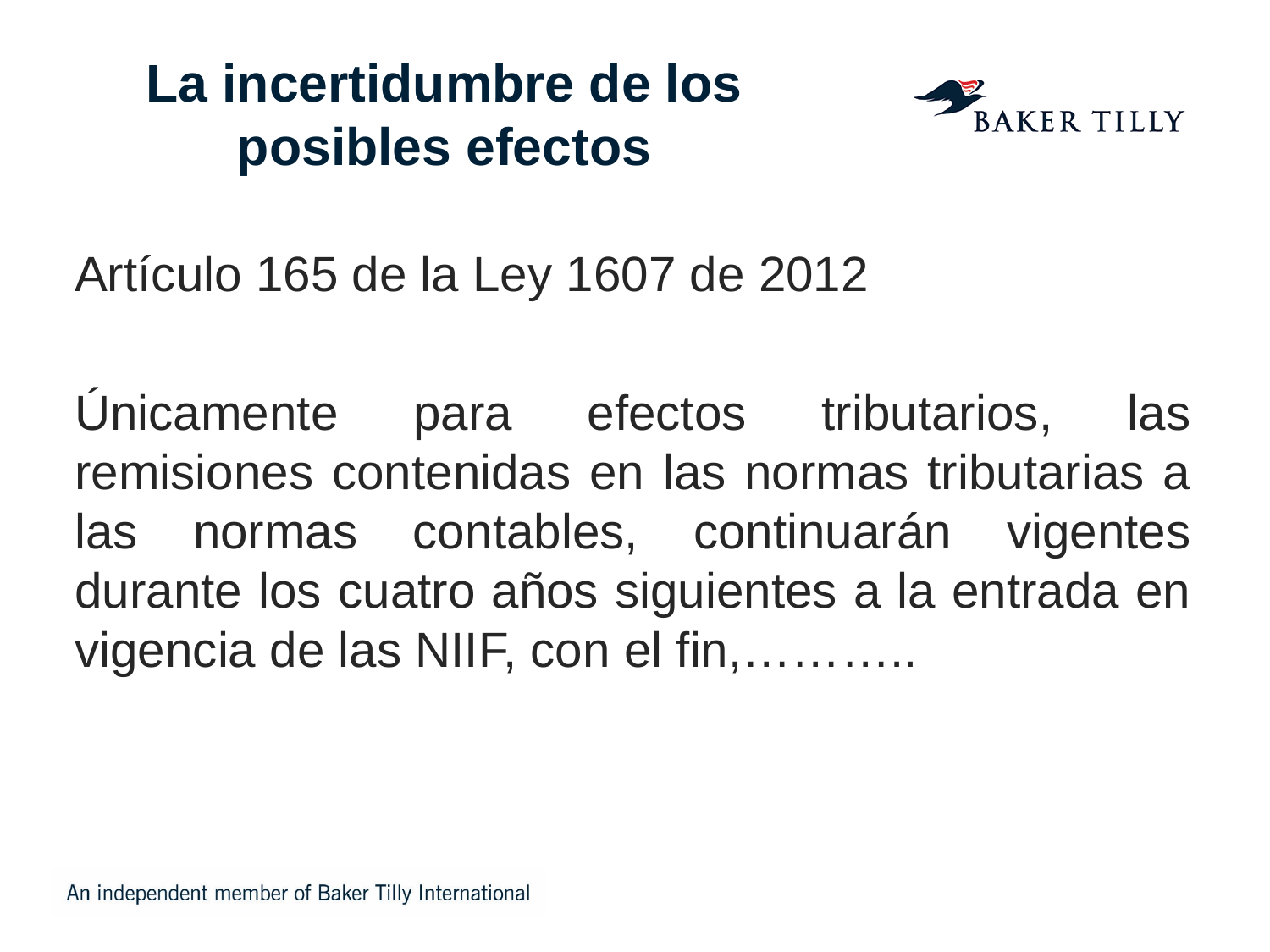

# La incertidumbre de los posibles efectos
Artículo 165 de la Ley 1607 de 2012

Únicamente para efectos tributarios, las remisiones contenidas en las normas tributarias a las normas contables, continuarán vigentes durante los cuatro años siguientes a la entrada en vigencia de las NIIF, con el fin,………..